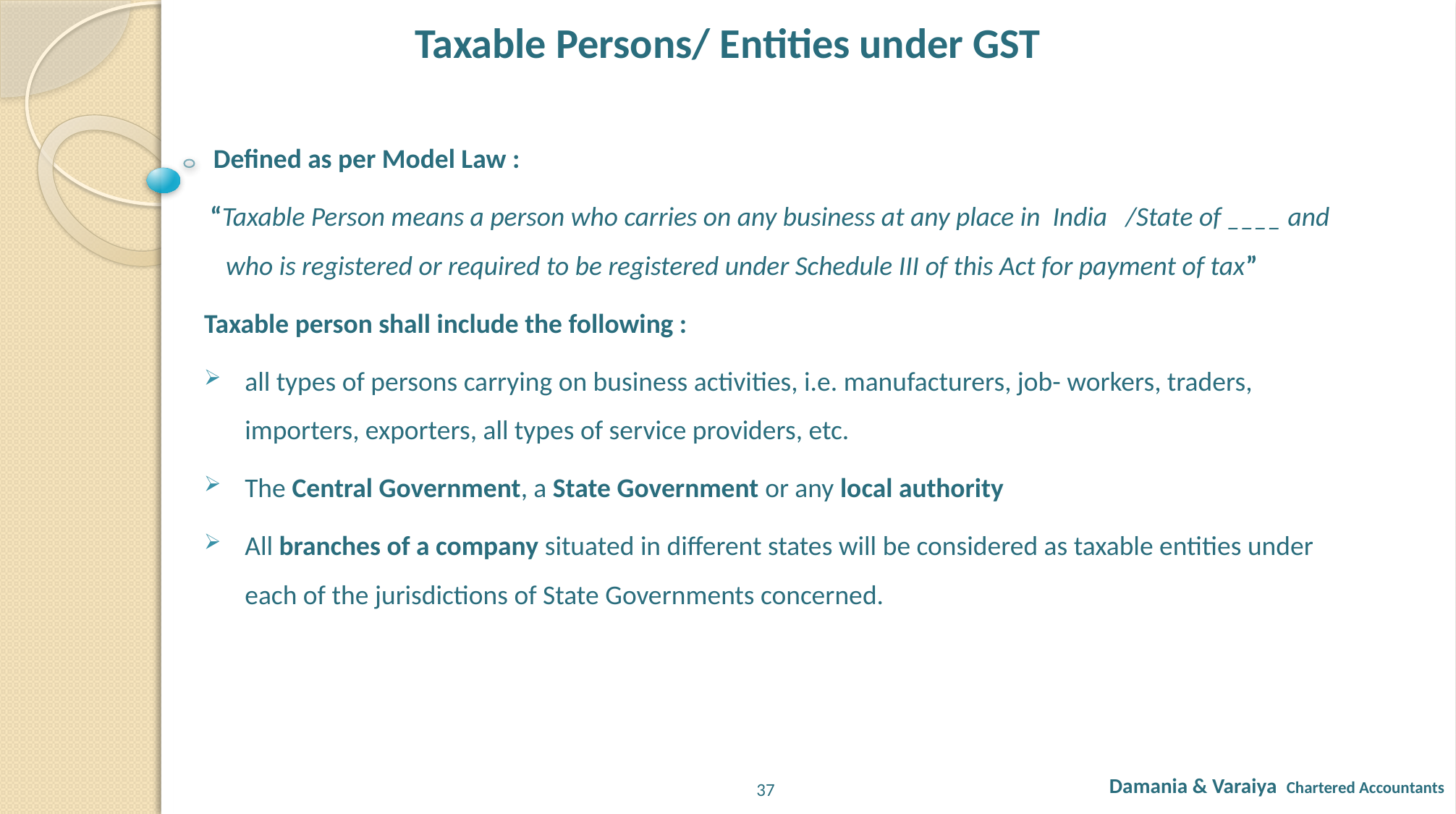

Taxable Persons/ Entities under GST
 Defined as per Model Law :
 “Taxable Person means a person who carries on any business at any place in  India   /State of ____ and who is registered or required to be registered under Schedule III of this Act for payment of tax”
Taxable person shall include the following :
all types of persons carrying on business activities, i.e. manufacturers, job- workers, traders, importers, exporters, all types of service providers, etc.
The Central Government, a State Government or any local authority
All branches of a company situated in different states will be considered as taxable entities under each of the jurisdictions of State Governments concerned.

Damania & Varaiya  Chartered Accountants

37